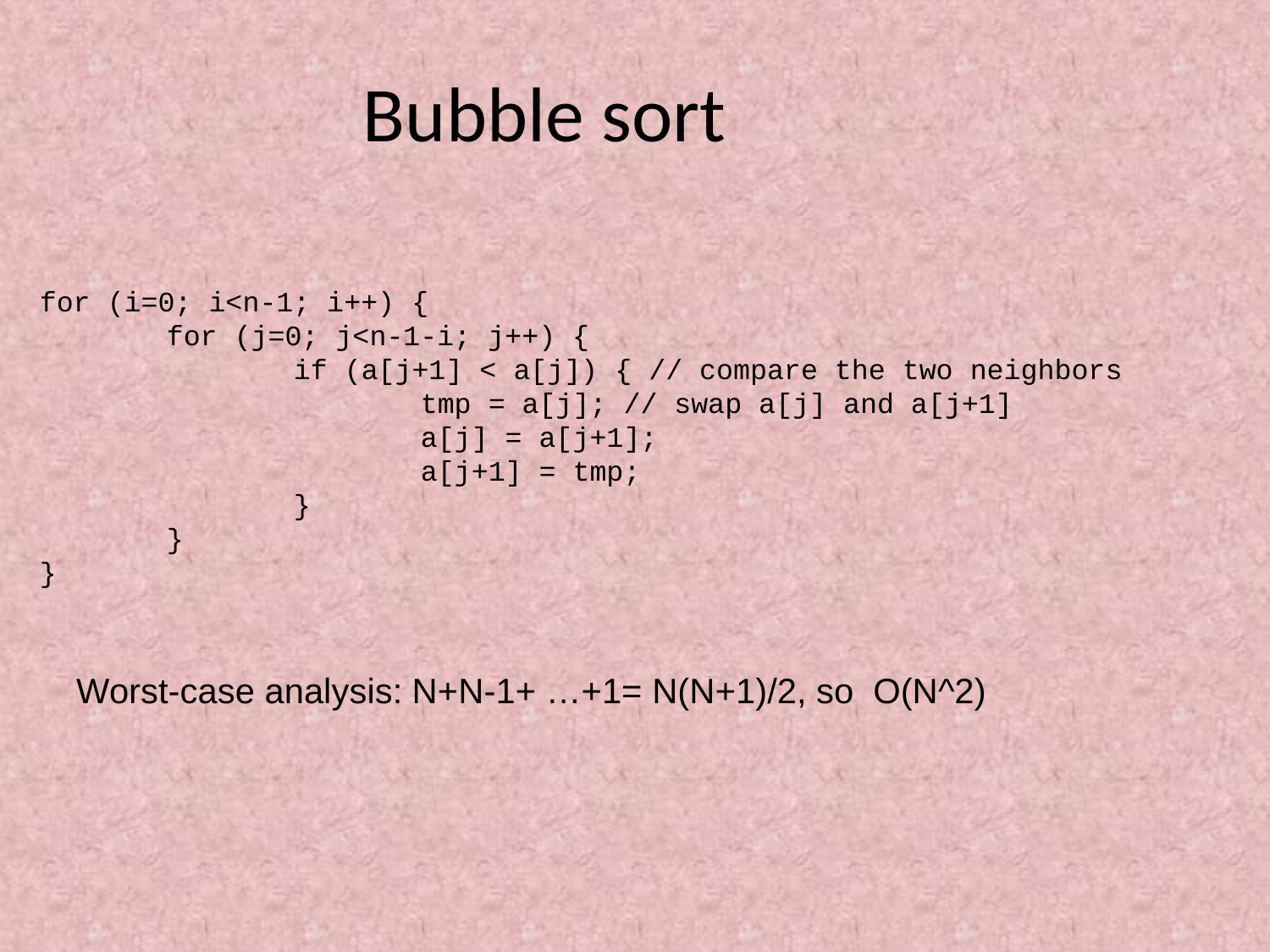

Bubble sort
for (i=0; i<n-1; i++) {
	for (j=0; j<n-1-i; j++) {
		if (a[j+1] < a[j]) { // compare the two neighbors
			tmp = a[j]; // swap a[j] and a[j+1]
			a[j] = a[j+1];
			a[j+1] = tmp;
		}
	}
}

Worst-case analysis: N+N-1+ …+1= N(N+1)/2, so  O(N^2)